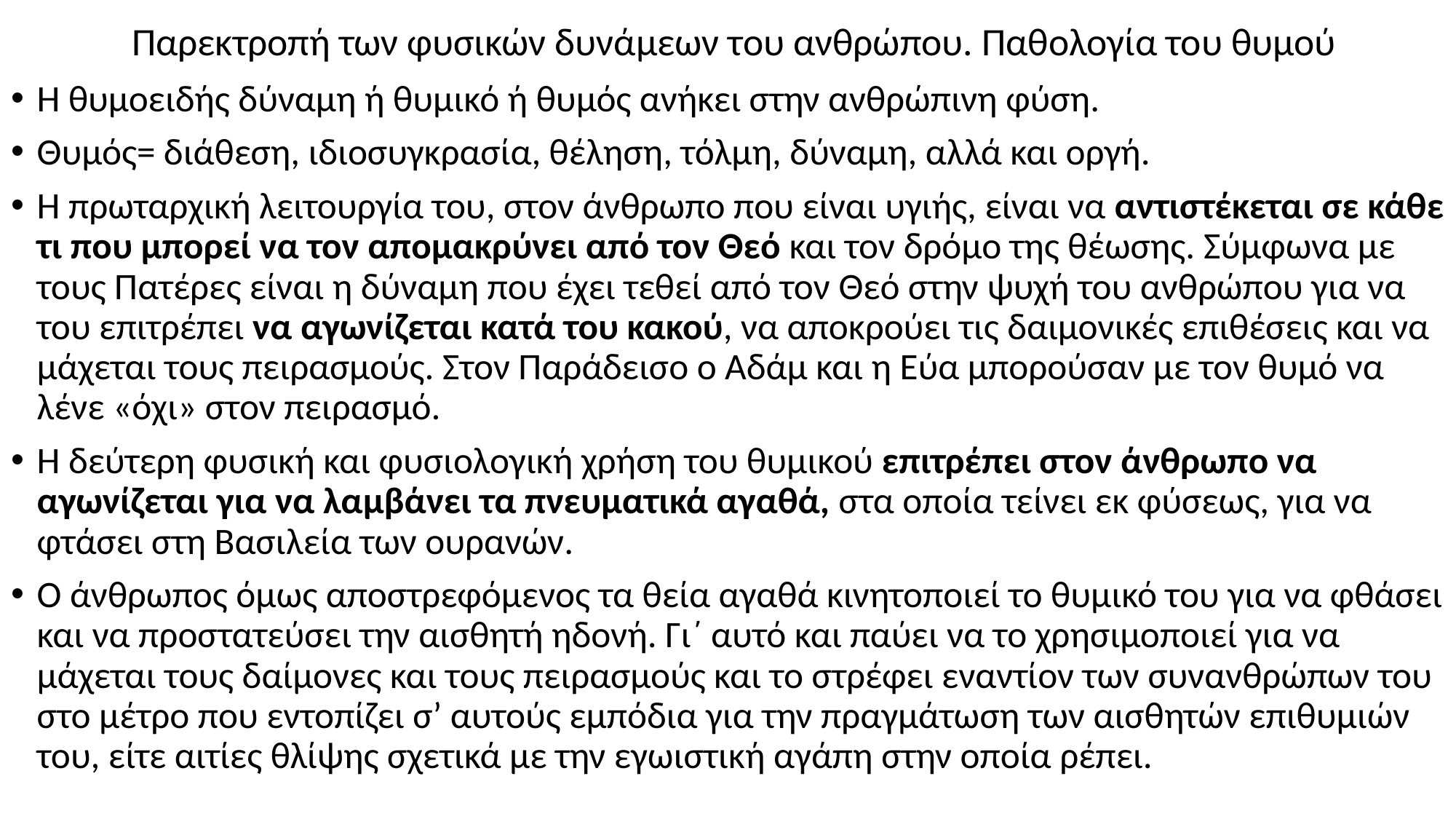

# Παρεκτροπή των φυσικών δυνάμεων του ανθρώπου. Παθολογία του θυμού
Η θυμοειδής δύναμη ή θυμικό ή θυμός ανήκει στην ανθρώπινη φύση.
Θυμός= διάθεση, ιδιοσυγκρασία, θέληση, τόλμη, δύναμη, αλλά και οργή.
Η πρωταρχική λειτουργία του, στον άνθρωπο που είναι υγιής, είναι να αντιστέκεται σε κάθε τι που μπορεί να τον απομακρύνει από τον Θεό και τον δρόμο της θέωσης. Σύμφωνα με τους Πατέρες είναι η δύναμη που έχει τεθεί από τον Θεό στην ψυχή του ανθρώπου για να του επιτρέπει να αγωνίζεται κατά του κακού, να αποκρούει τις δαιμονικές επιθέσεις και να μάχεται τους πειρασμούς. Στον Παράδεισο ο Αδάμ και η Εύα μπορούσαν με τον θυμό να λένε «όχι» στον πειρασμό.
Η δεύτερη φυσική και φυσιολογική χρήση του θυμικού επιτρέπει στον άνθρωπο να αγωνίζεται για να λαμβάνει τα πνευματικά αγαθά, στα οποία τείνει εκ φύσεως, για να φτάσει στη Βασιλεία των ουρανών.
Ο άνθρωπος όμως αποστρεφόμενος τα θεία αγαθά κινητοποιεί το θυμικό του για να φθάσει και να προστατεύσει την αισθητή ηδονή. Γι΄ αυτό και παύει να το χρησιμοποιεί για να μάχεται τους δαίμονες και τους πειρασμούς και το στρέφει εναντίον των συνανθρώπων του στο μέτρο που εντοπίζει σ’ αυτούς εμπόδια για την πραγμάτωση των αισθητών επιθυμιών του, είτε αιτίες θλίψης σχετικά με την εγωιστική αγάπη στην οποία ρέπει.